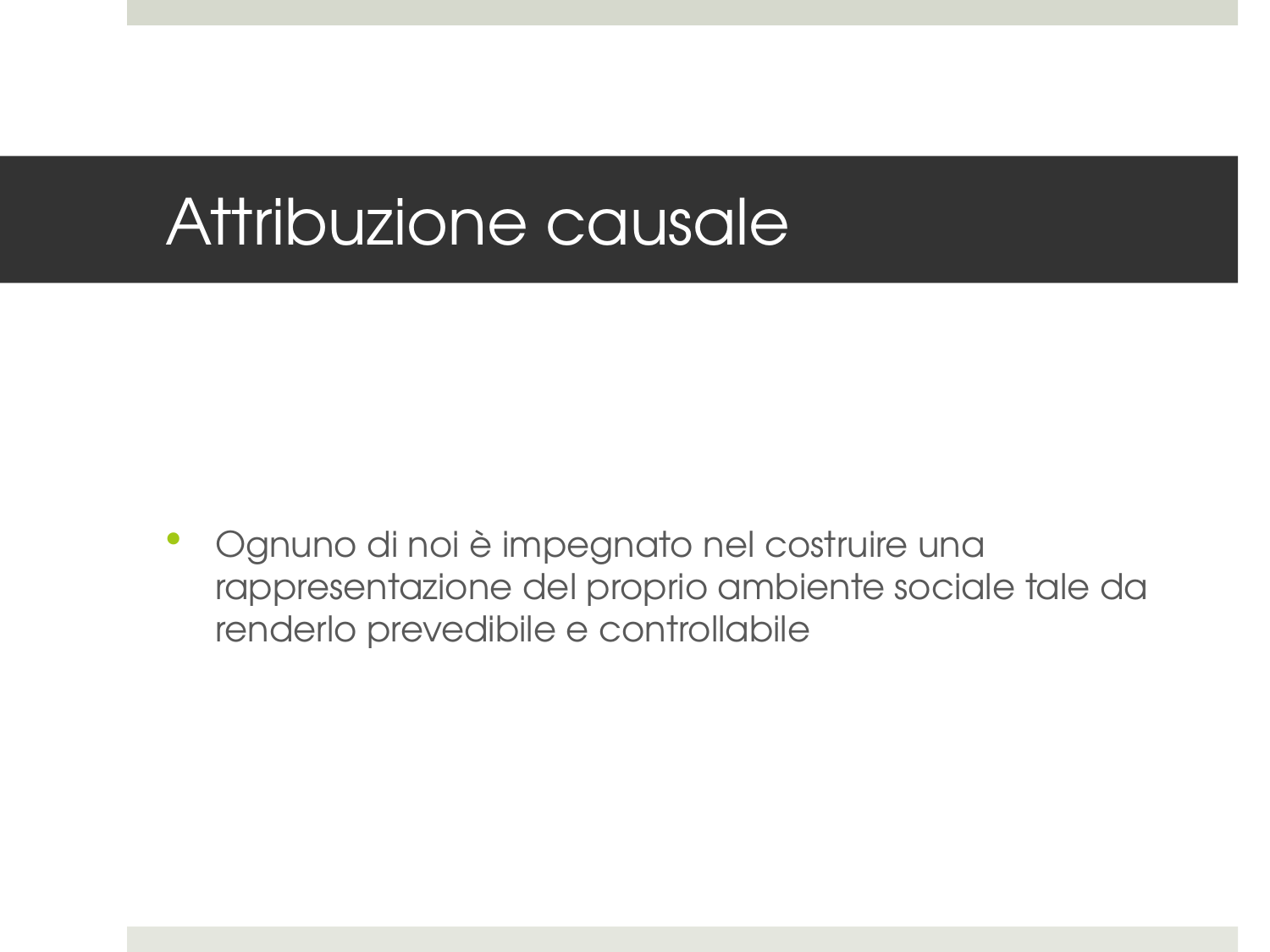

# Attribuzione causale

Ognuno di noi è impegnato nel costruire una rappresentazione del proprio ambiente sociale tale da renderlo prevedibile e controllabile